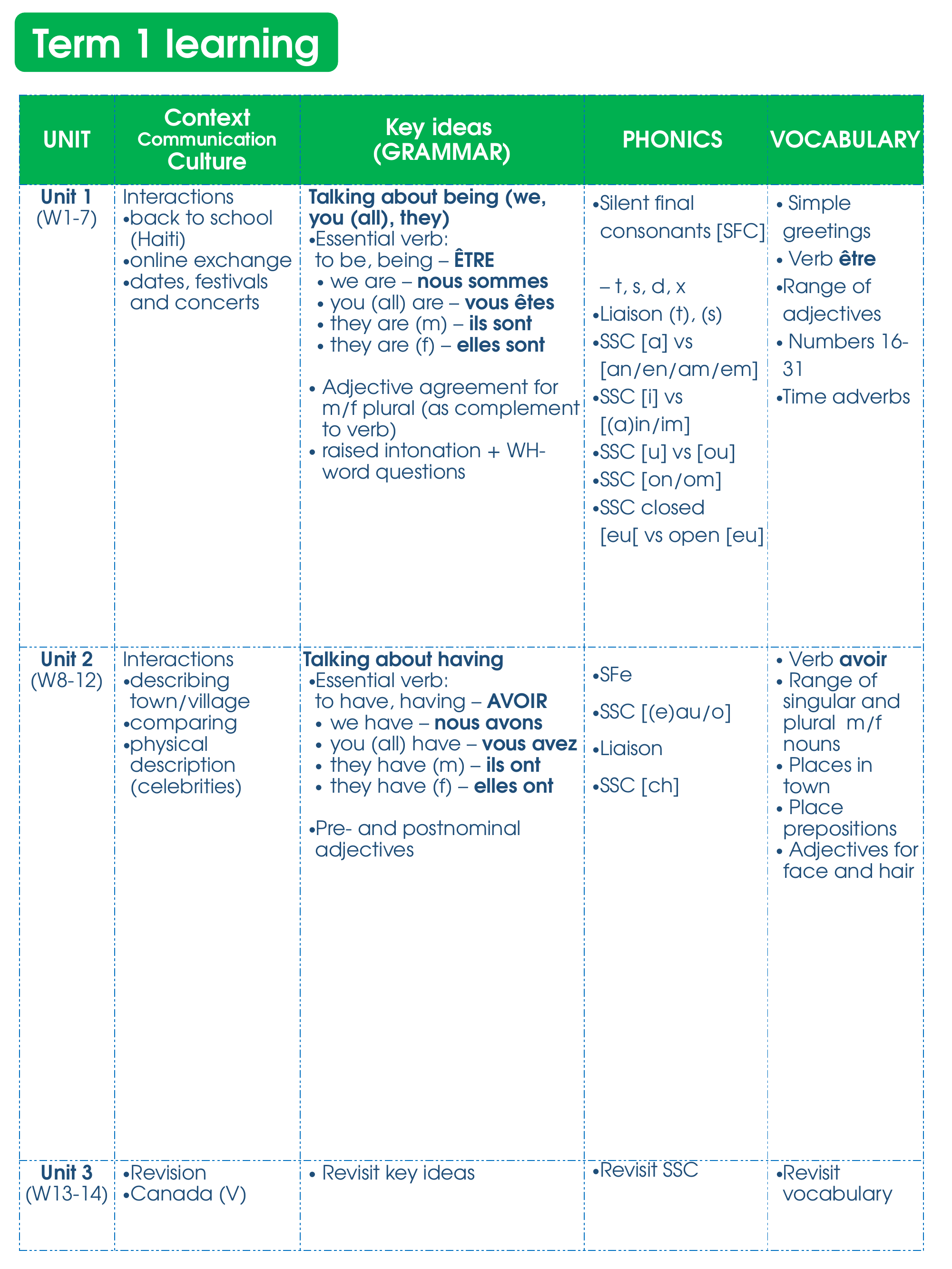

Term 1 learning
# Term overview
| UNIT | Context Communication Culture | Key ideas (GRAMMAR) | PHONICS | VOCABULARY |
| --- | --- | --- | --- | --- |
| Unit 1 (W1-7) | Interactions back to school (Haiti) online exchange dates, festivals and concerts | Talking about being (we, you (all), they) Essential verb: to be, being – ÊTRE we are – nous sommes you (all) are – vous êtes they are (m) – ils sont they are (f) – elles sont Adjective agreement for m/f plural (as complement to verb) raised intonation + WH-word questions | Silent final consonants [SFC] – t, s, d, x Liaison (t), (s) SSC [a] vs [an/en/am/em] SSC [i] vs [(a)in/im] SSC [u] vs [ou] SSC [on/om] SSC closed [eu[ vs open [eu] | Simple greetings Verb être Range of adjectives Numbers 16-31 Time adverbs |
| Unit 2 (W8-12) | Interactions describing town/village comparing physical description (celebrities) | Talking about having Essential verb: to have, having – AVOIR we have – nous avons you (all) have – vous avez they have (m) – ils ont they have (f) – elles ont Pre- and postnominal adjectives | SFe SSC [(e)au/o] Liaison SSC [ch] | Verb avoir Range of singular and plural m/f nouns Places in town Place prepositions Adjectives for face and hair |
| Unit 3 (W13-14) | Revision Canada (V) | Revisit key ideas | Revisit SSC | Revisit vocabulary |